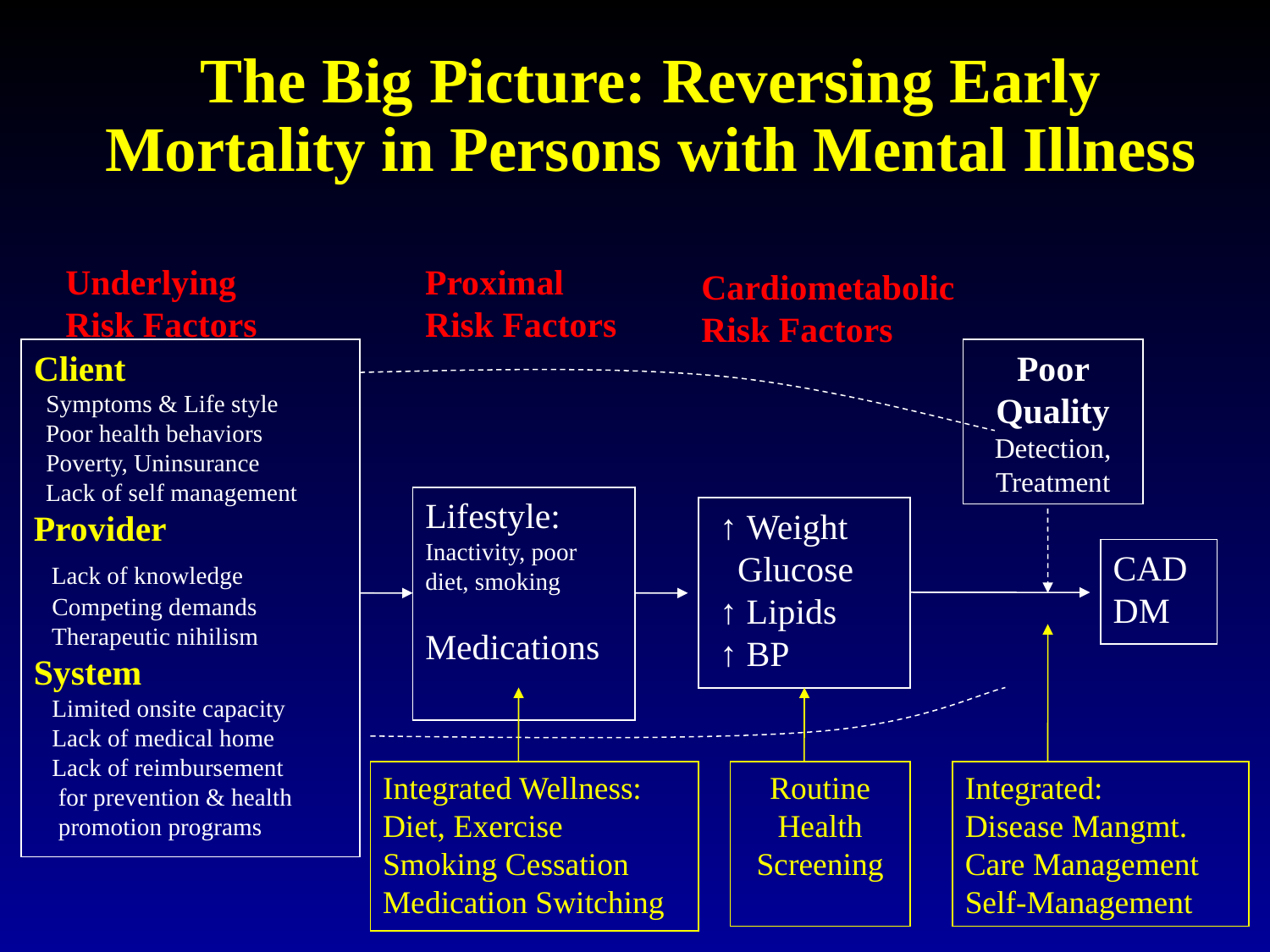

The Big Picture: Reversing Early Mortality in Persons with Mental Illness
Underlying
Risk Factors
Proximal
Risk Factors
Cardiometabolic
Risk Factors
Poor Quality Detection, Treatment
Client
  Symptoms & Life style
  Poor health behaviors
  Poverty, Uninsurance
  Lack of self management
Provider
  Lack of knowledge
   Competing demands
   Therapeutic nihilism
System
   Limited onsite capacity
   Lack of medical home
   Lack of reimbursement
    for prevention & health
    promotion programs

Lifestyle: Inactivity, poor diet, smoking

Medications
 ↑ Weight
  ⁭ Glucose
 ↑ Lipids
 ↑ BP

CAD
DM

Integrated Wellness:
Diet, Exercise
Smoking Cessation
Medication Switching
Routine Health Screening

Integrated:
Disease Mangmt.
Care Management
Self-Management